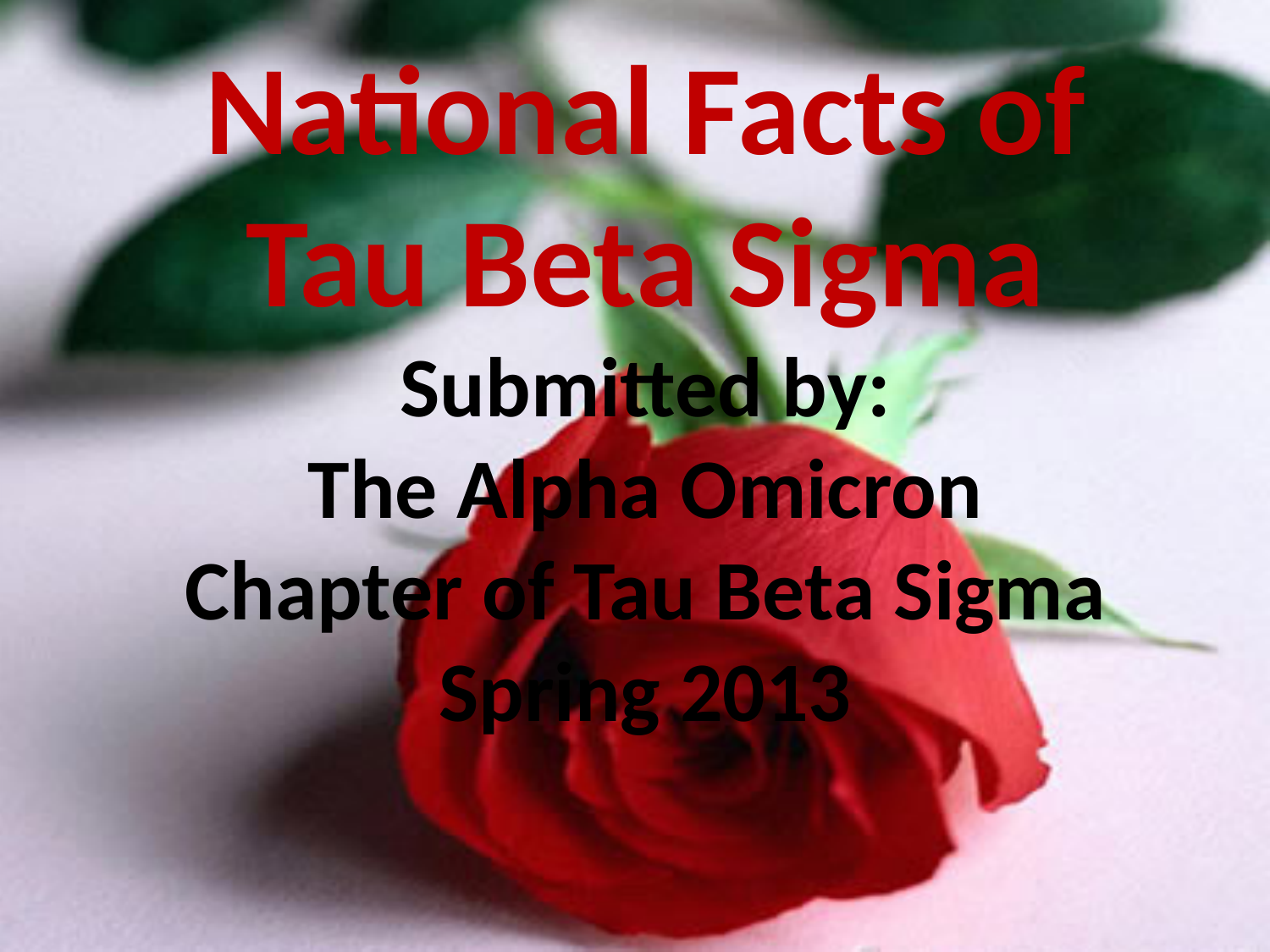

National Facts of Tau Beta Sigma
Submitted by:
The Alpha Omicron Chapter of Tau Beta Sigma
Spring 2013